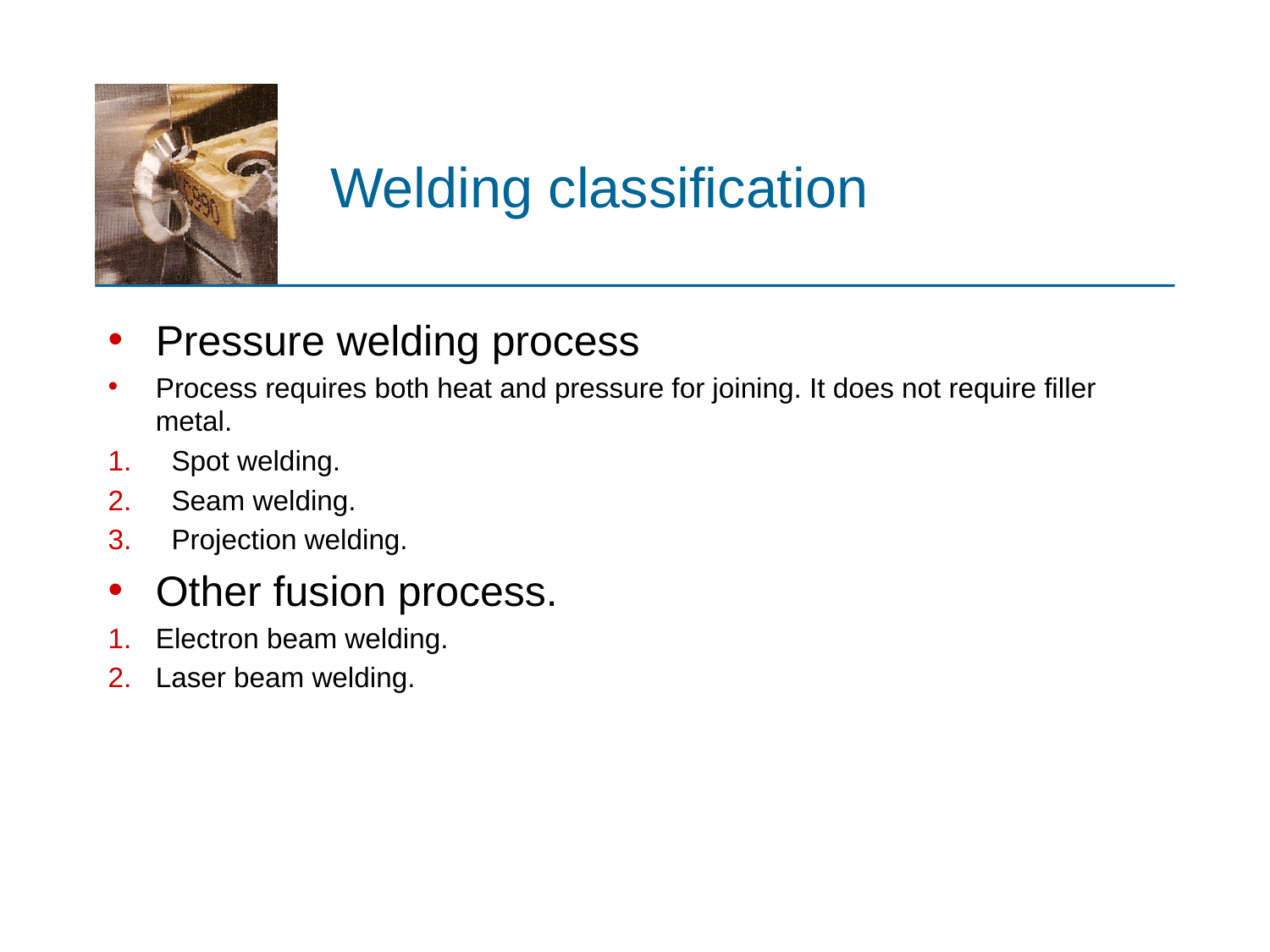

# Welding classification
Pressure welding process
Process requires both heat and pressure for joining. It does not require filler metal.
Spot welding.
Seam welding.
Projection welding.
Other fusion process.
Electron beam welding.
Laser beam welding.